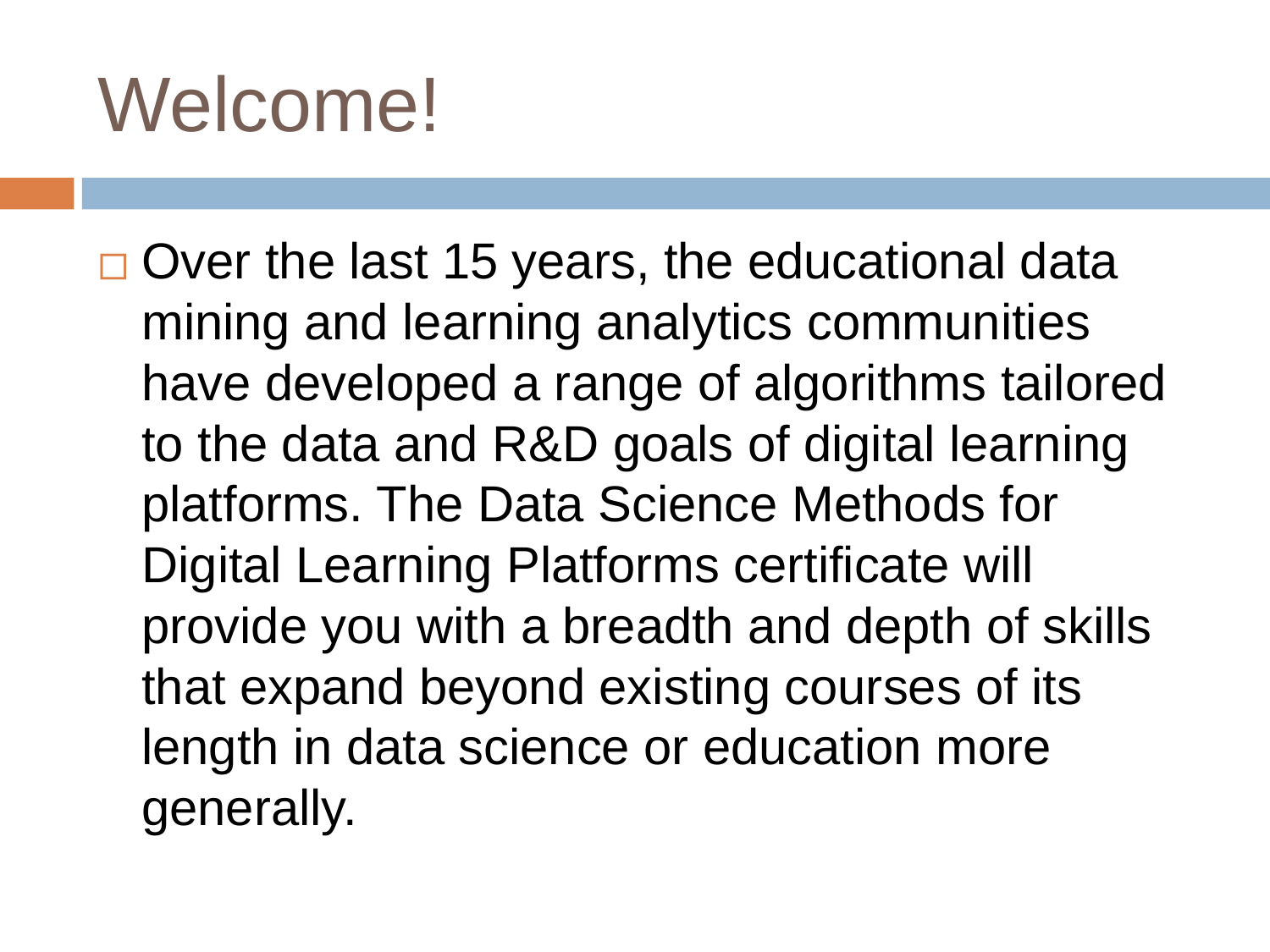

# Welcome!
Over the last 15 years, the educational data mining and learning analytics communities have developed a range of algorithms tailored to the data and R&D goals of digital learning platforms. The Data Science Methods for Digital Learning Platforms certificate will provide you with a breadth and depth of skills that expand beyond existing courses of its length in data science or education more generally.